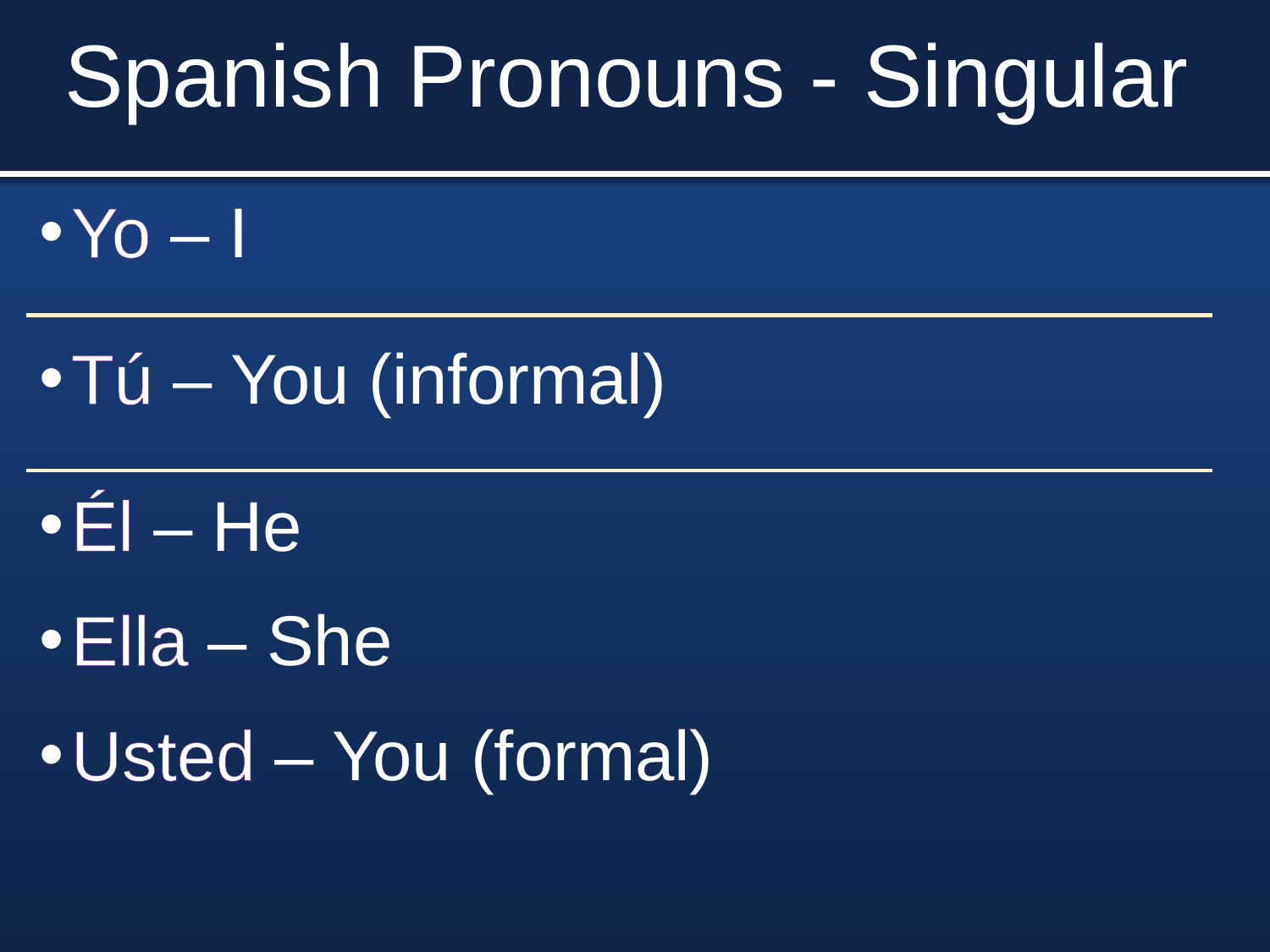

# Spanish Pronouns - Singular
Yo – I
Tú – You (informal)
Él – He
Ella – She
Usted – You (formal)